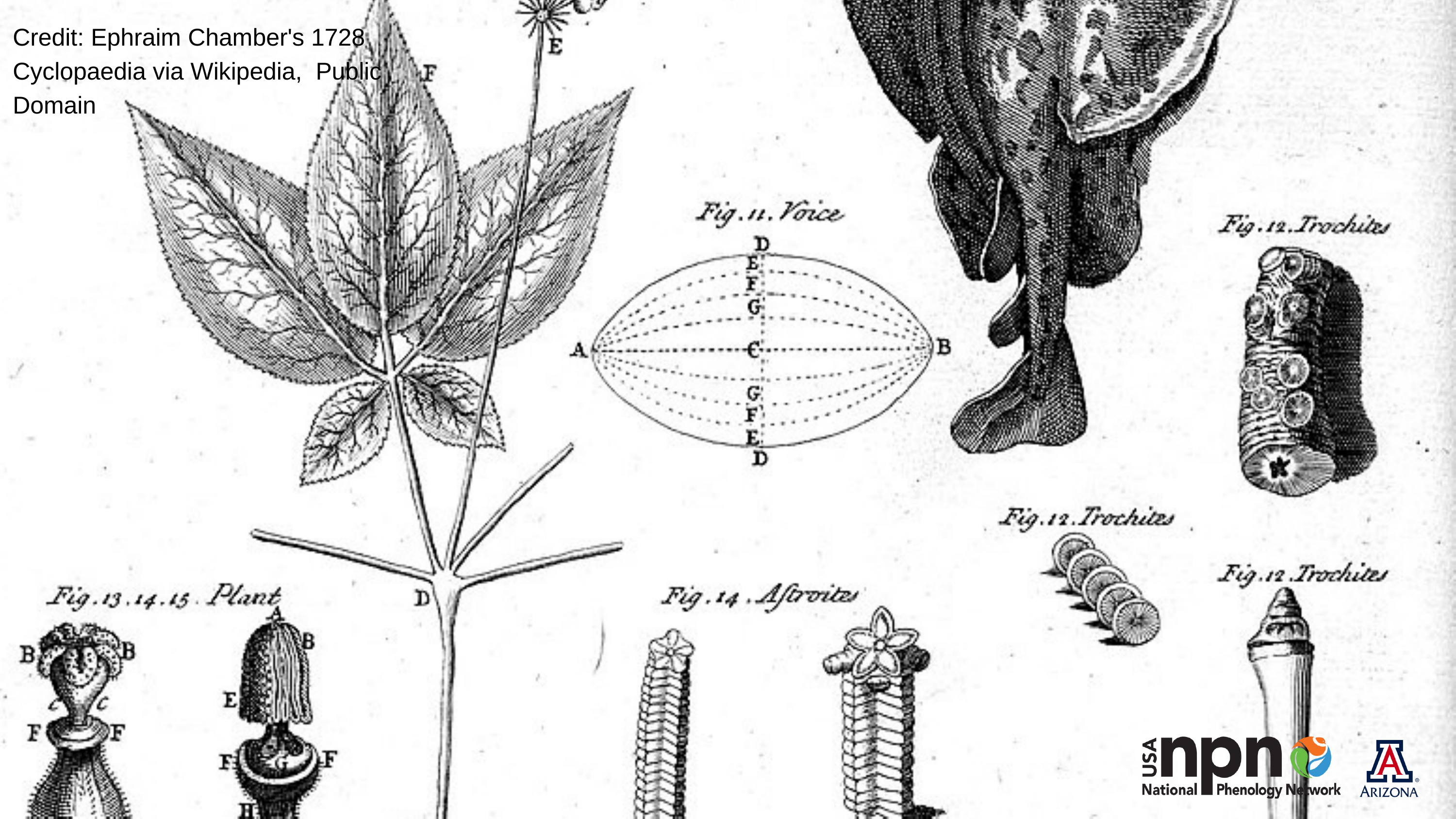

Credit: Ephraim Chamber's 1728 Cyclopaedia via Wikipedia,  Public Domain